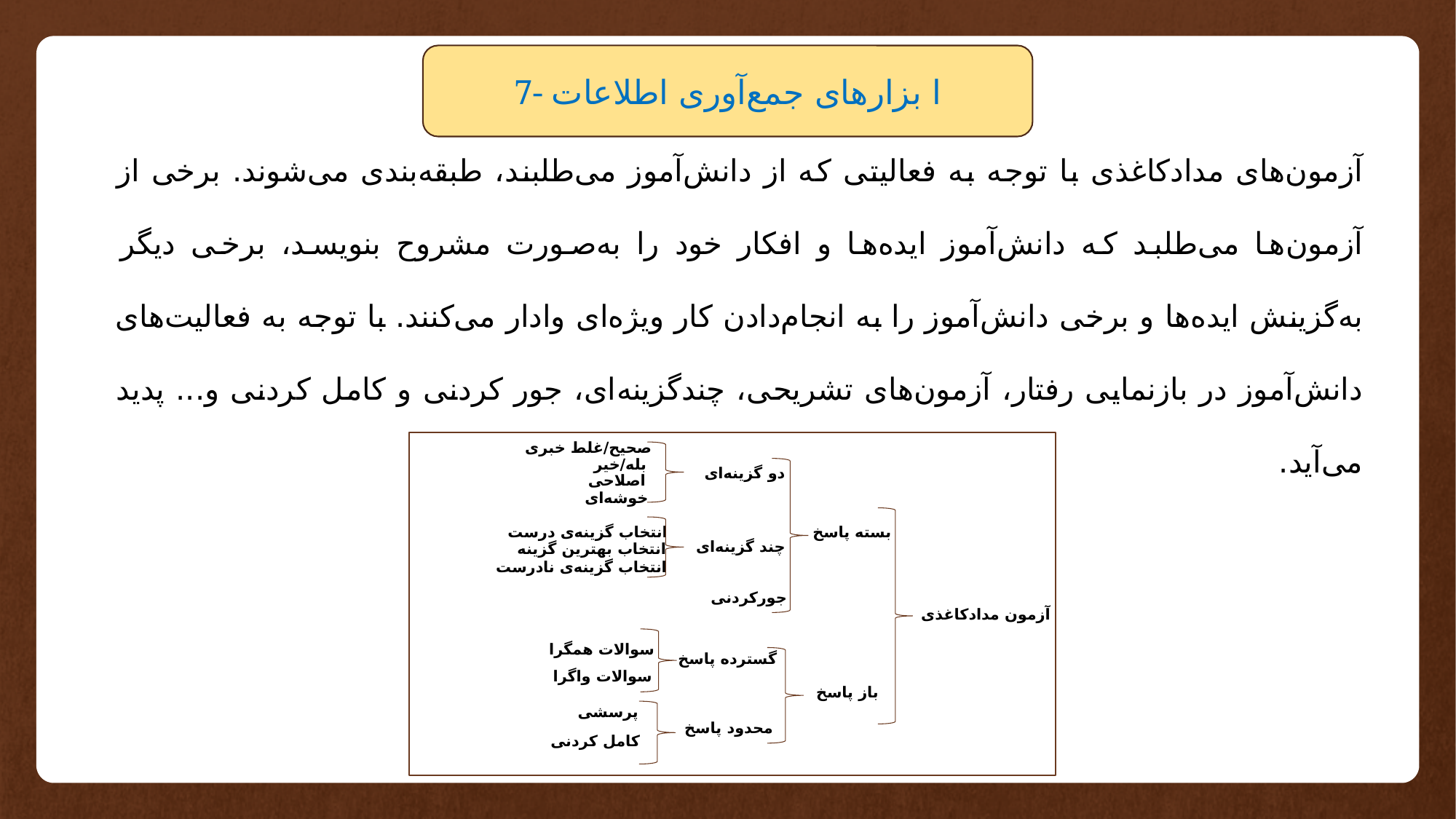

7- ا بزارهای جمع‌آوری اطلاعات
آزمون‌های مدادکاغذی با توجه به فعالیتی که از دانش‌آموز می‌طلبند، طبقه‌بندی می‌شوند. برخی از آزمون‌ها می‌طلبد که دانش‌آموز ایده‌ها و افکار خود را به‌صورت مشروح بنویسد، برخی دیگر به‌گزینش ایده‌ها و برخی دانش‌آموز را به انجام‌دادن کار ویژه‌ای وادار می‌کنند. با توجه به فعالیت‌های دانش‌آموز در بازنمایی رفتار، آزمون‌های تشریحی، چندگزینه‌ای، جور کردنی و کامل کردنی و... پدید می‌آید.

صحیح/غلط خبری

اصلاحی
خوشه‌ای
بله/خیر
دو گزینه‌ای

بسته پاسخ
انتخاب گزینه‌ی درست

چند گزینه‌ای
انتخاب بهترین گزینه
انتخاب گزینه‌ی نادرست
جورکردنی
آزمون مدادکاغذی

سوالات همگرا
گسترده پاسخ

سوالات واگرا
باز پاسخ
محدود پاسخ
پرسشی

کامل کردنی